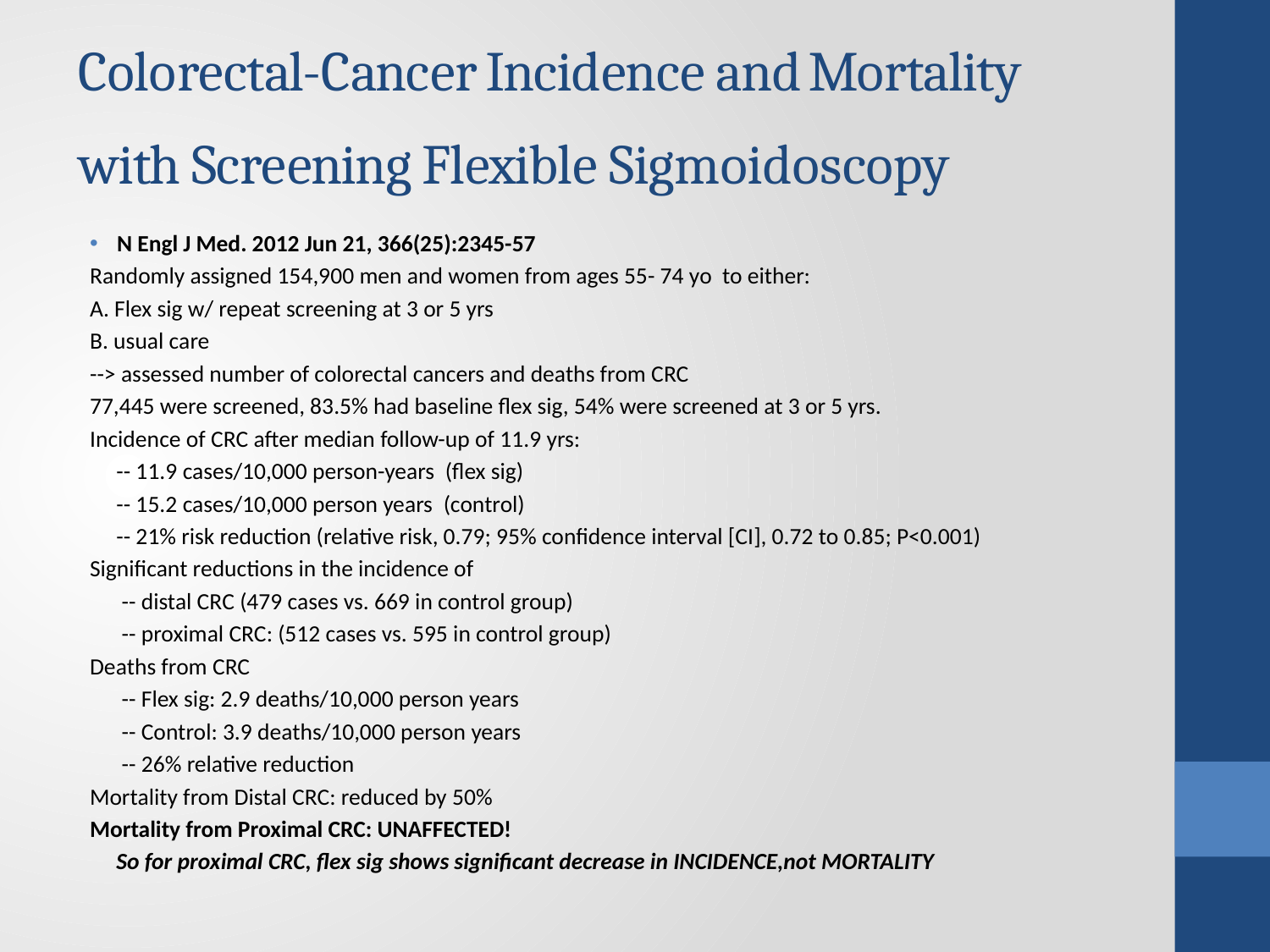

# Colorectal-Cancer Incidence and Mortality with Screening Flexible Sigmoidoscopy
N Engl J Med. 2012 Jun 21, 366(25):2345-57
Randomly assigned 154,900 men and women from ages 55- 74 yo  to either:
A. Flex sig w/ repeat screening at 3 or 5 yrs
B. usual care
--> assessed number of colorectal cancers and deaths from CRC
77,445 were screened, 83.5% had baseline flex sig, 54% were screened at 3 or 5 yrs.
Incidence of CRC after median follow-up of 11.9 yrs:
     -- 11.9 cases/10,000 person-years  (flex sig)
     -- 15.2 cases/10,000 person years  (control)
     -- 21% risk reduction (relative risk, 0.79; 95% confidence interval [CI], 0.72 to 0.85; P<0.001)
Significant reductions in the incidence of
      -- distal CRC (479 cases vs. 669 in control group)
      -- proximal CRC: (512 cases vs. 595 in control group)
Deaths from CRC
      -- Flex sig: 2.9 deaths/10,000 person years
      -- Control: 3.9 deaths/10,000 person years
      -- 26% relative reduction
Mortality from Distal CRC: reduced by 50%
Mortality from Proximal CRC: UNAFFECTED!
     So for proximal CRC, flex sig shows significant decrease in INCIDENCE,not MORTALITY